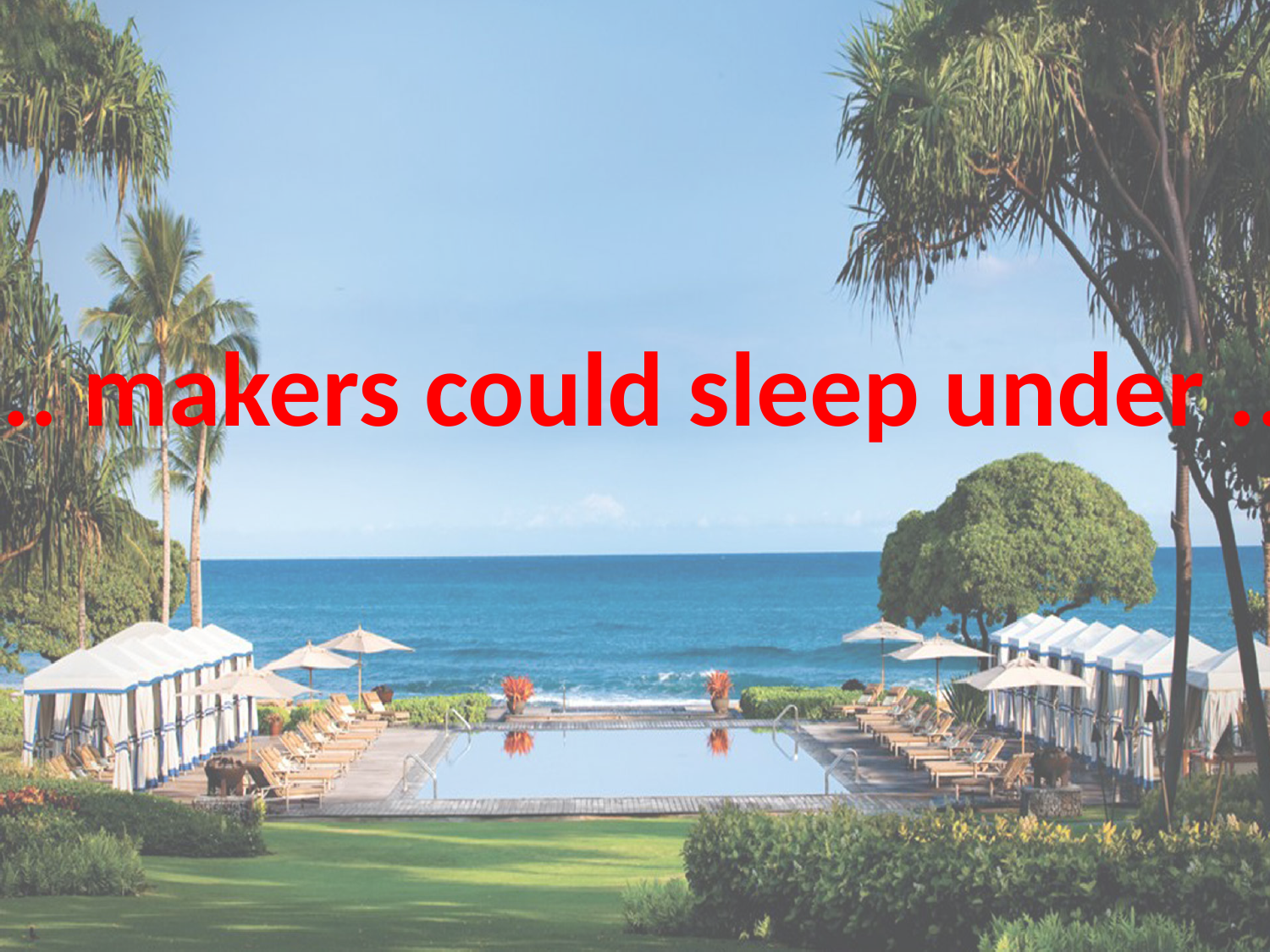

# .. makers could sleep under ..